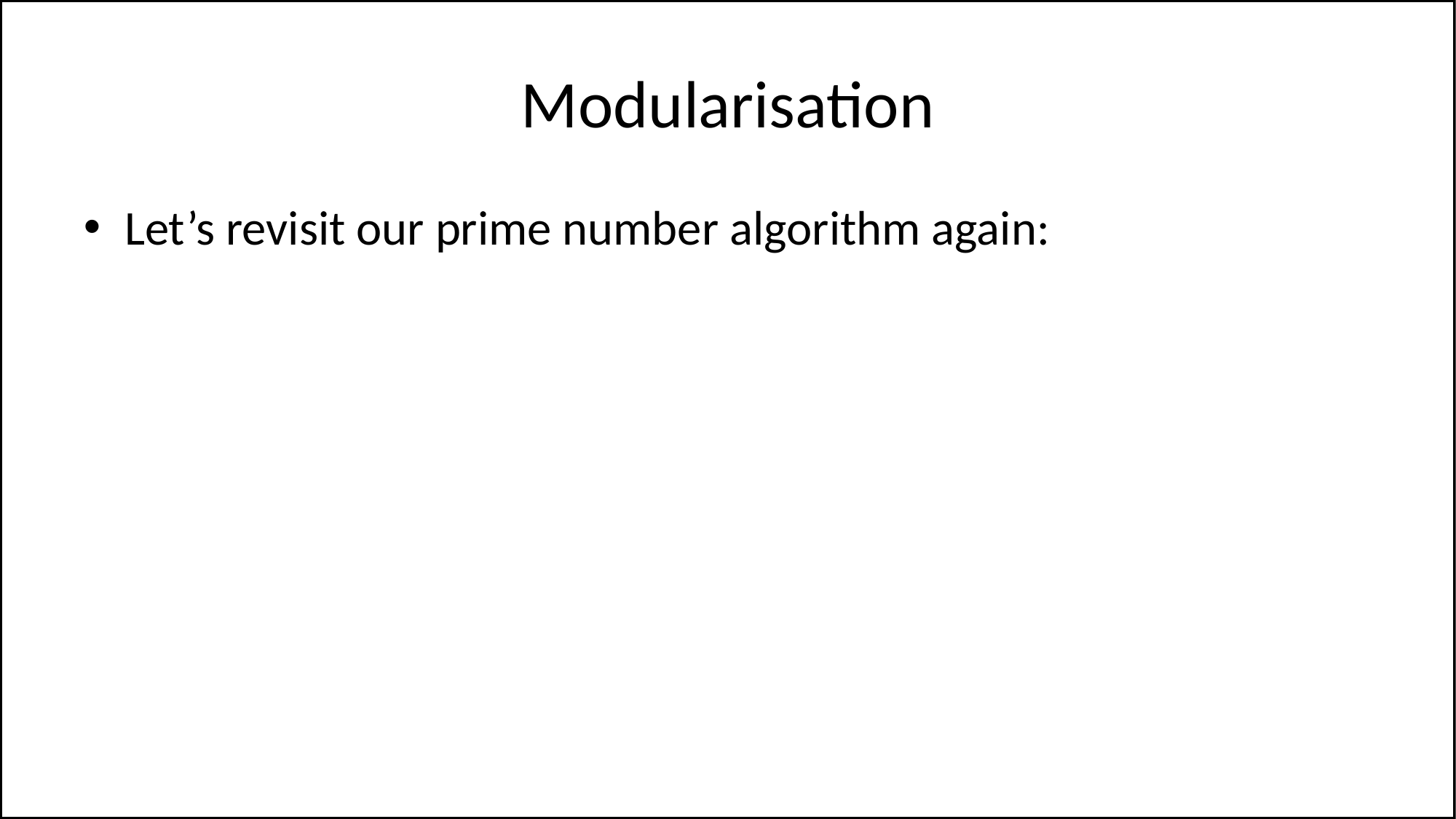

# Modularisation
Let’s revisit our prime number algorithm again: